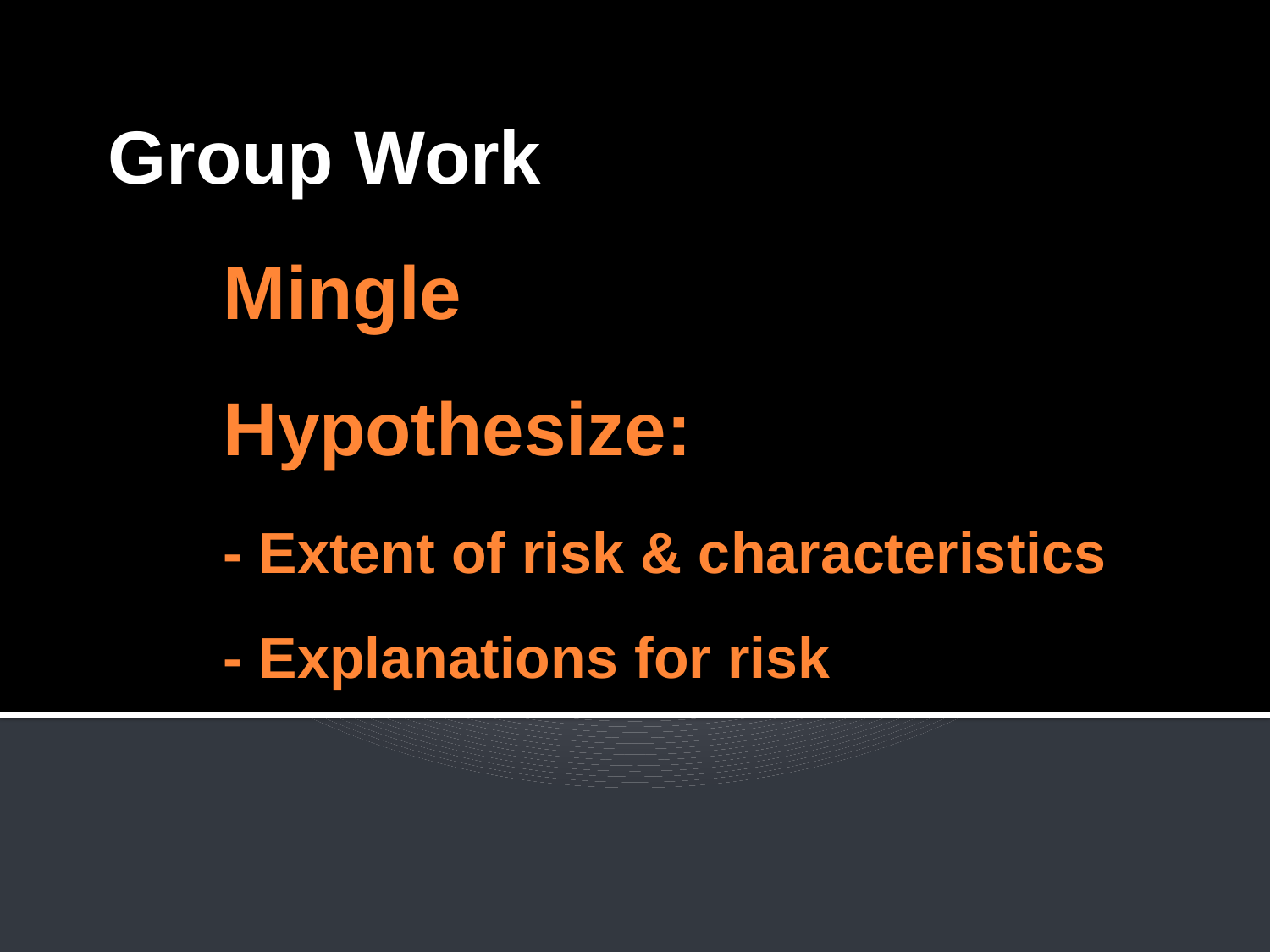

# Group Work Mingle Hypothesize: - Extent of risk & characteristics - Explanations for risk